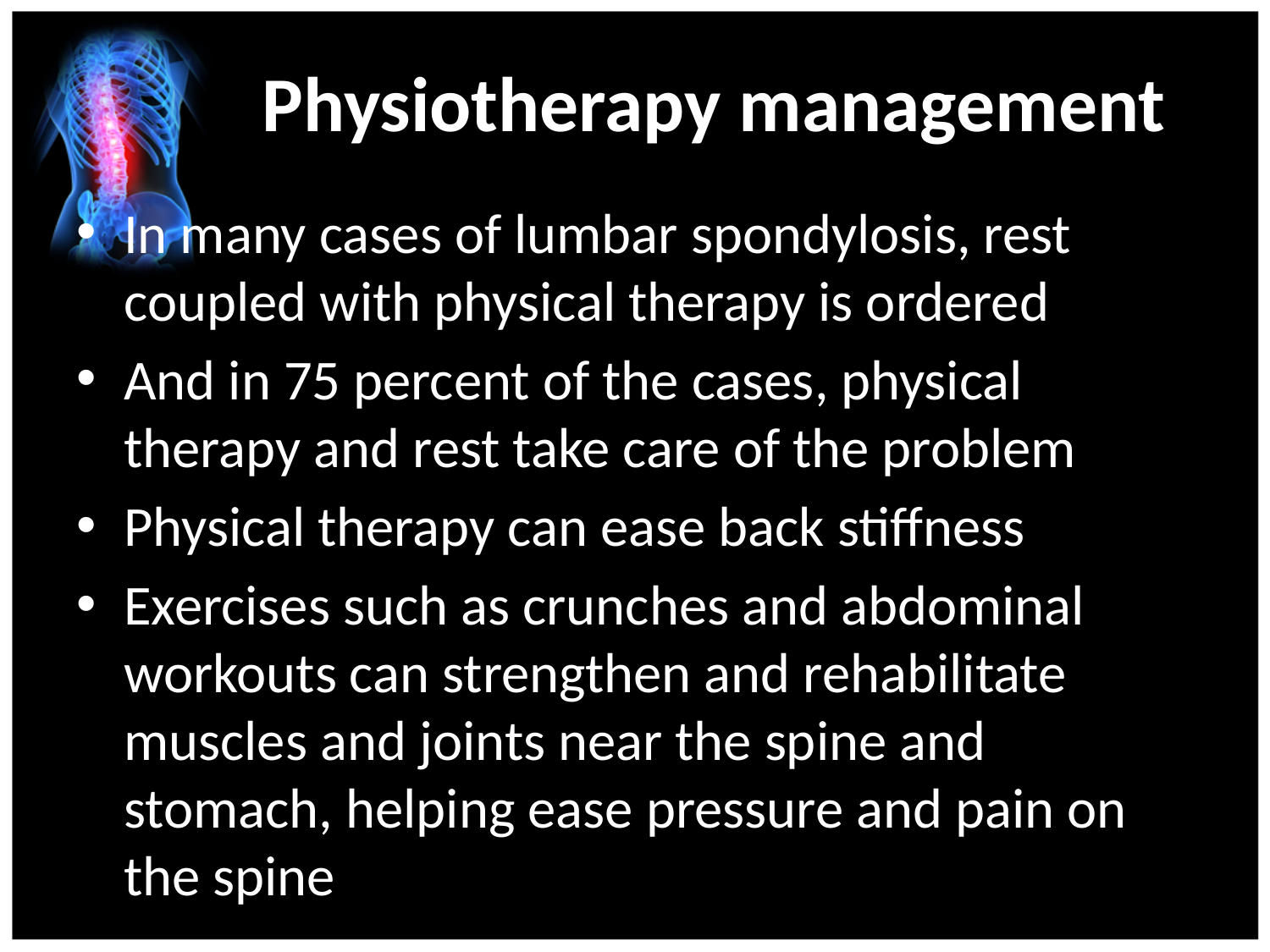

# Physiotherapy management
In many cases of lumbar spondylosis, rest coupled with physical therapy is ordered
And in 75 percent of the cases, physical therapy and rest take care of the problem
Physical therapy can ease back stiffness
Exercises such as crunches and abdominal workouts can strengthen and rehabilitate muscles and joints near the spine and stomach, helping ease pressure and pain on the spine